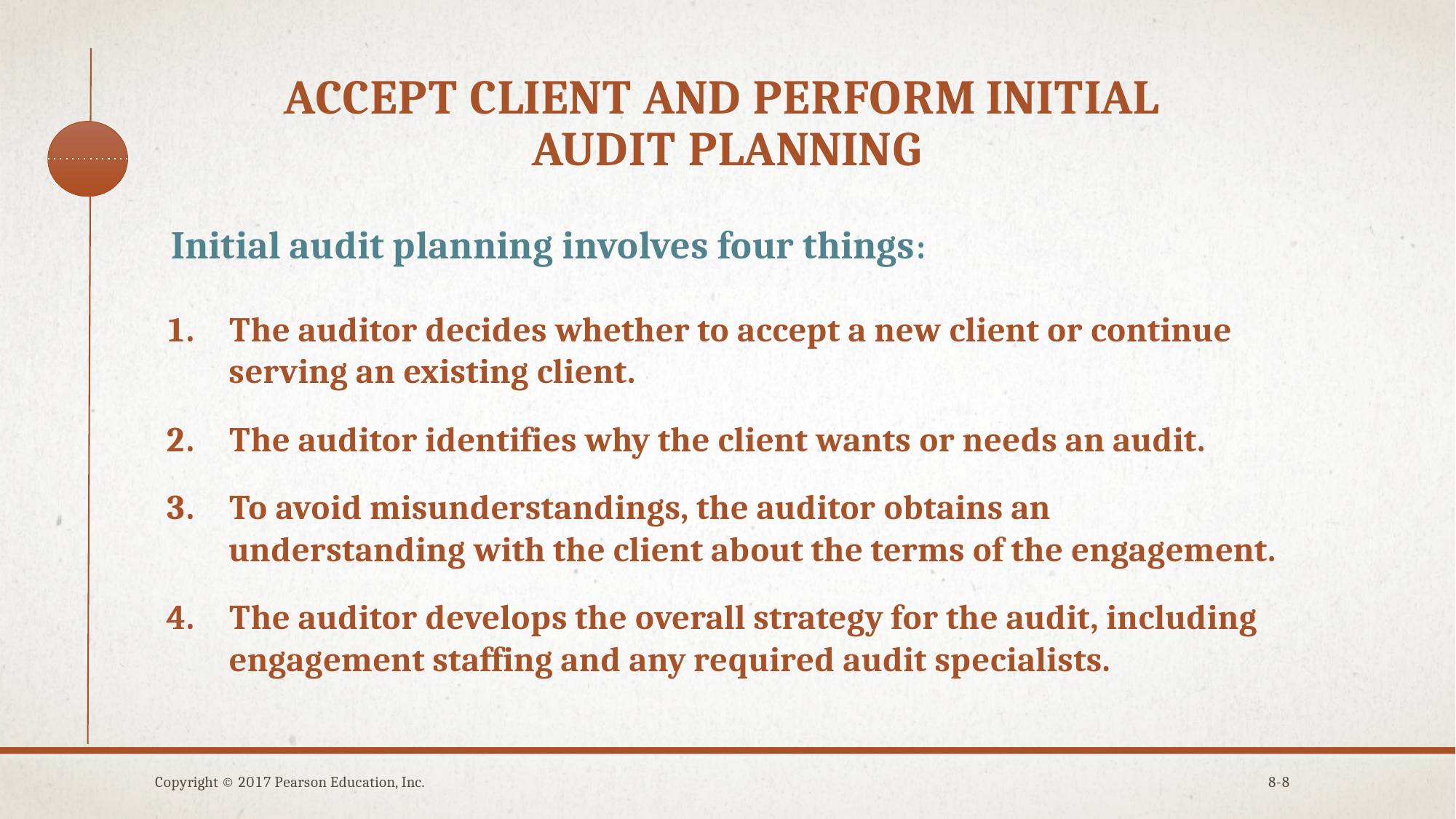

# accept client and perform initial audit planning

Initial audit planning involves four things:
The auditor decides whether to accept a new client or continue serving an existing client.
The auditor identifies why the client wants or needs an audit.
To avoid misunderstandings, the auditor obtains an understanding with the client about the terms of the engagement.
The auditor develops the overall strategy for the audit, including engagement staffing and any required audit specialists.

Copyright © 2017 Pearson Education, Inc.
8-8